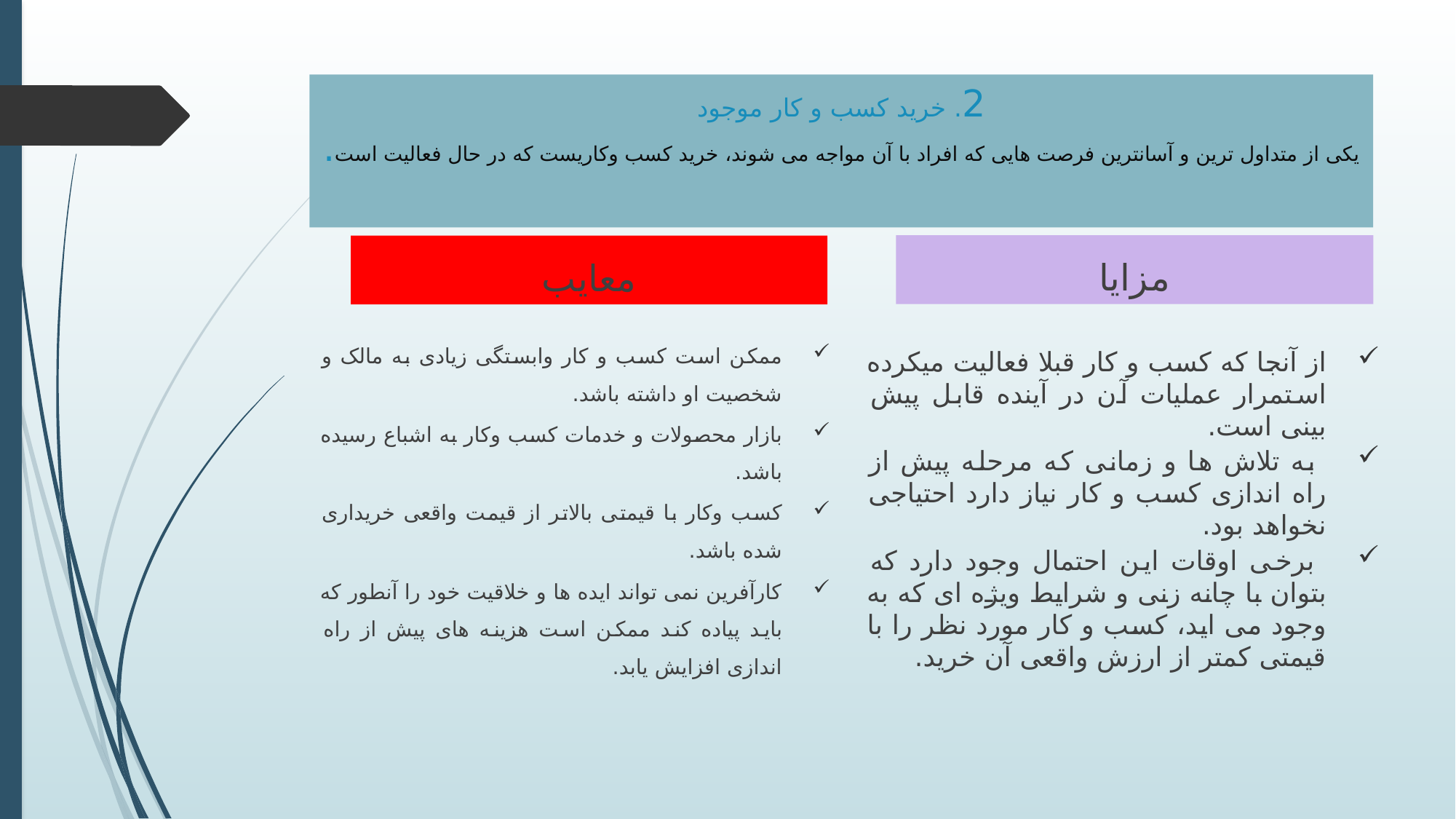

# 2. خرید کسب و کار موجود یکی از متداول ترین و آسانترین فرصت هایی که افراد با آن مواجه می شوند، خرید کسب وکاریست که در حال فعالیت است.
مزایا
معایب

از آنجا که کسب و کار قبلا فعالیت میکرده استمرار عملیات آن در آینده قابل پیش بینی است.
 به تلاش ها و زمانی که مرحله پیش از راه اندازی کسب و کار نیاز دارد احتیاجی نخواهد بود.
 برخی اوقات این احتمال وجود دارد که بتوان با چانه زنی و شرایط ویژه ای که به وجود می اید، کسب و کار مورد نظر را با قیمتی کمتر از ارزش واقعی آن خرید.

ممکن است کسب و کار وابستگی زیادی به مالک و شخصیت او داشته باشد.
بازار محصولات و خدمات کسب وکار به اشباع رسیده باشد.
کسب وکار با قیمتی بالاتر از قیمت واقعی خریداری شده باشد.
کارآفرین نمی تواند ایده ها و خلاقیت خود را آنطور که باید پیاده کند ممکن است هزینه های پیش از راه اندازی افزایش یابد.